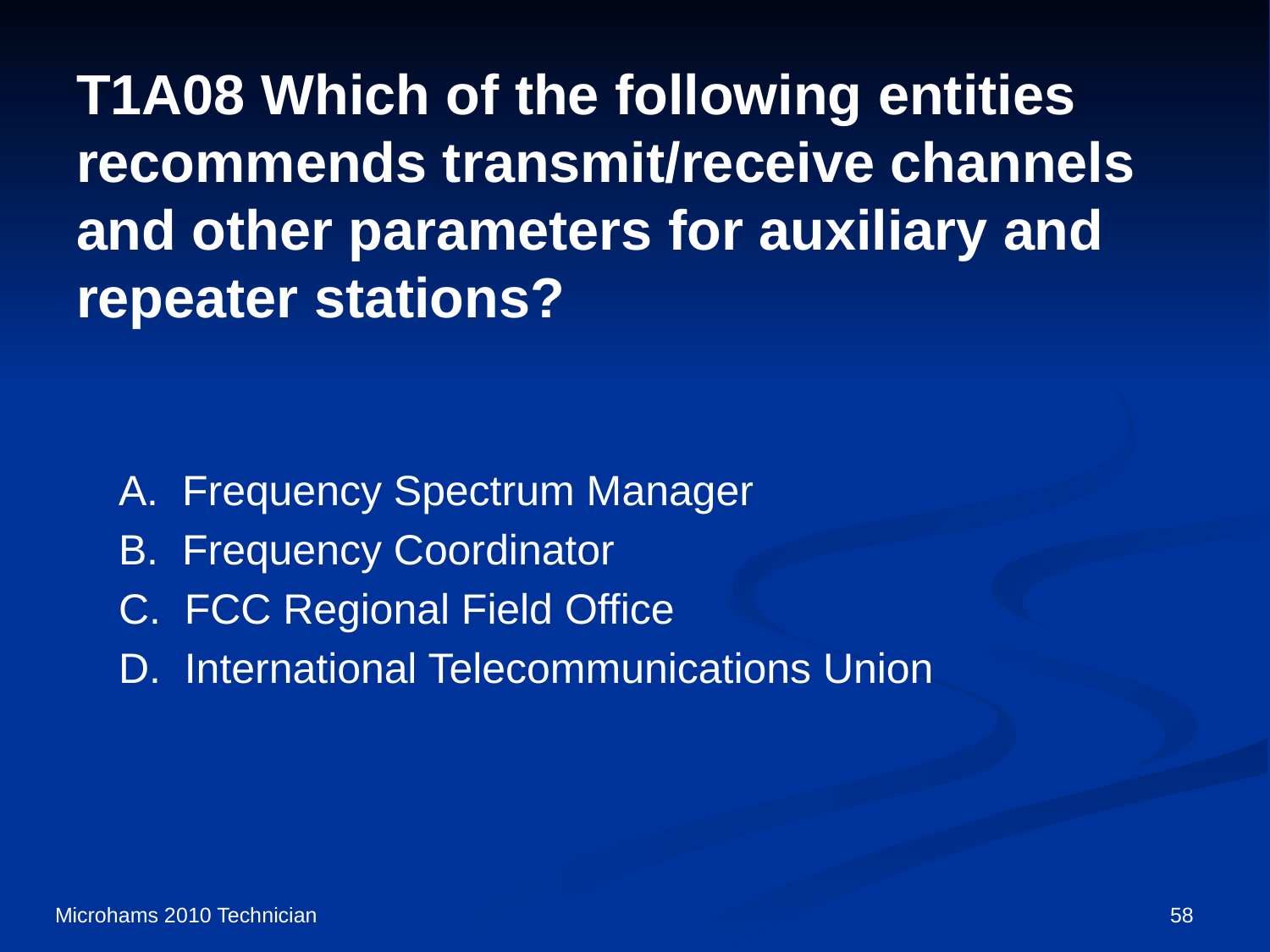

# T1A08 Which of the following entities recommends transmit/receive channels and other parameters for auxiliary and repeater stations?
A.  Frequency Spectrum Manager
B.  Frequency Coordinator
C.  FCC Regional Field Office
D.  International Telecommunications Union
Microhams 2010 Technician
58